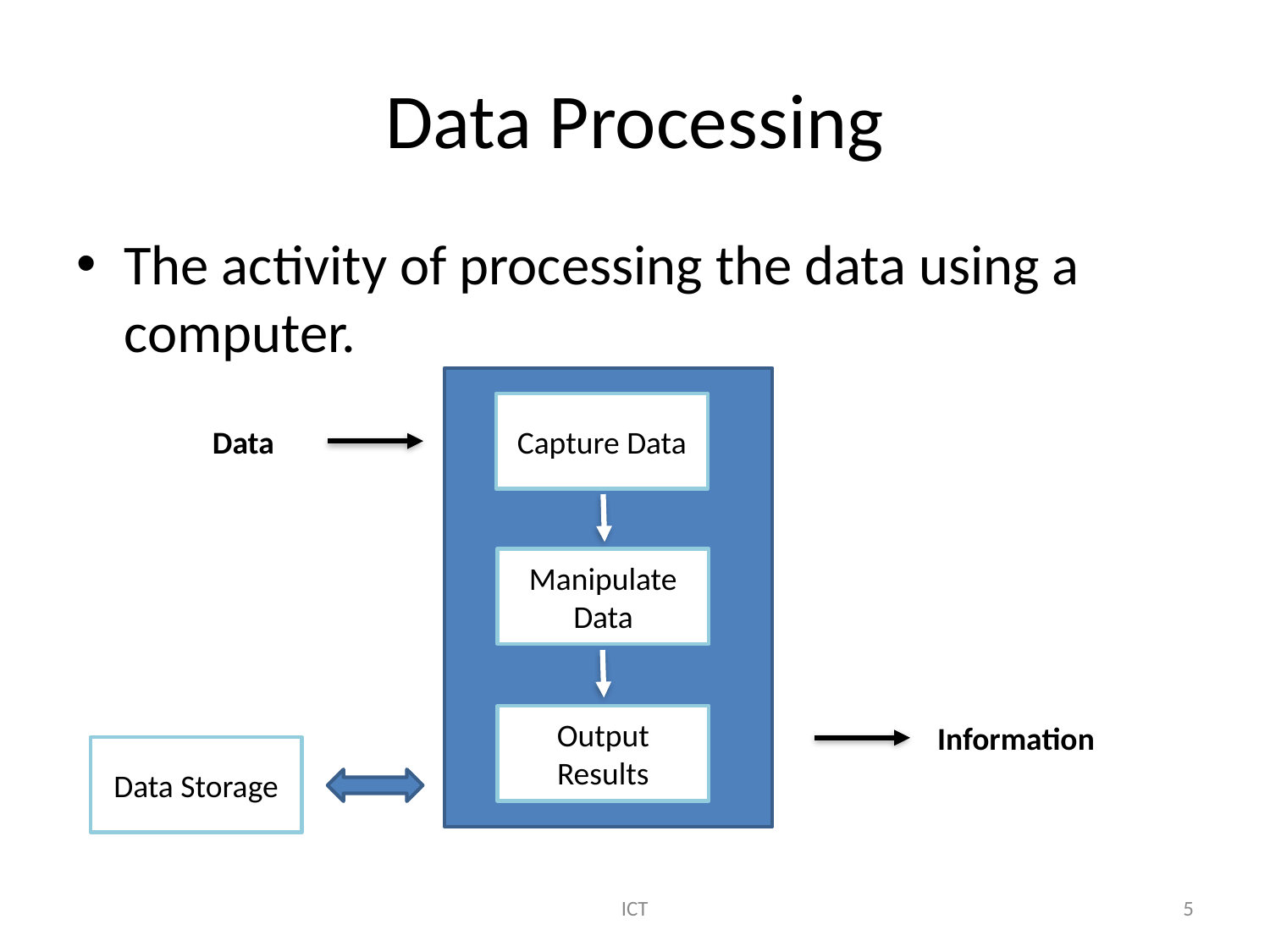

# Data Processing
The activity of processing the data using a computer.

Data
Capture Data
Manipulate Data
Information
Output Results
Data Storage

ICT
5